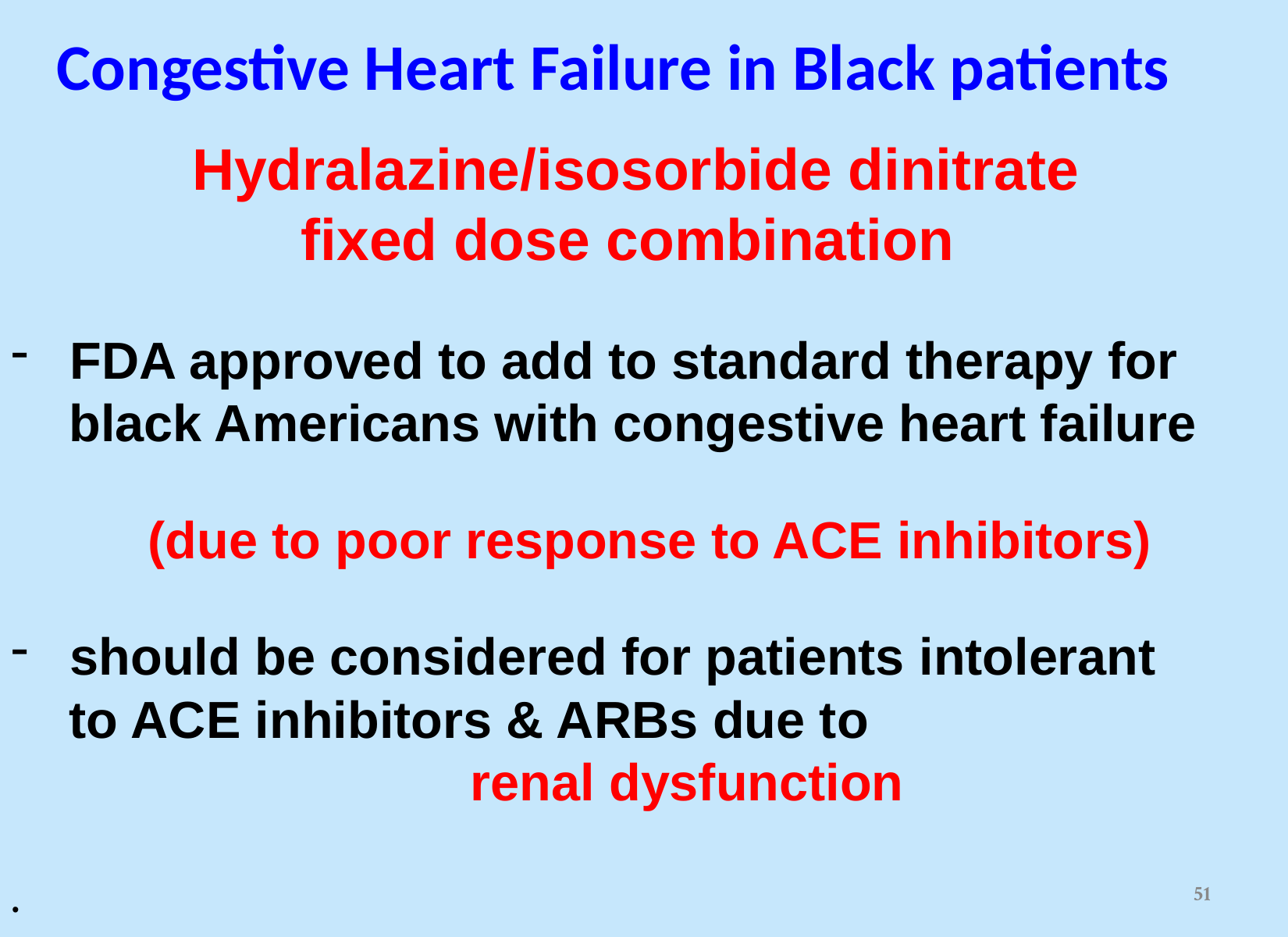

# Congestive Heart Failure in Black patients
Hydralazine/isosorbide dinitrate
fixed dose combination

FDA approved to add to standard therapy for
    black Americans with congestive heart failure

 (due to poor response to ACE inhibitors)

should be considered for patients intolerant
    to ACE inhibitors & ARBs due to
      renal dysfunction

.
51